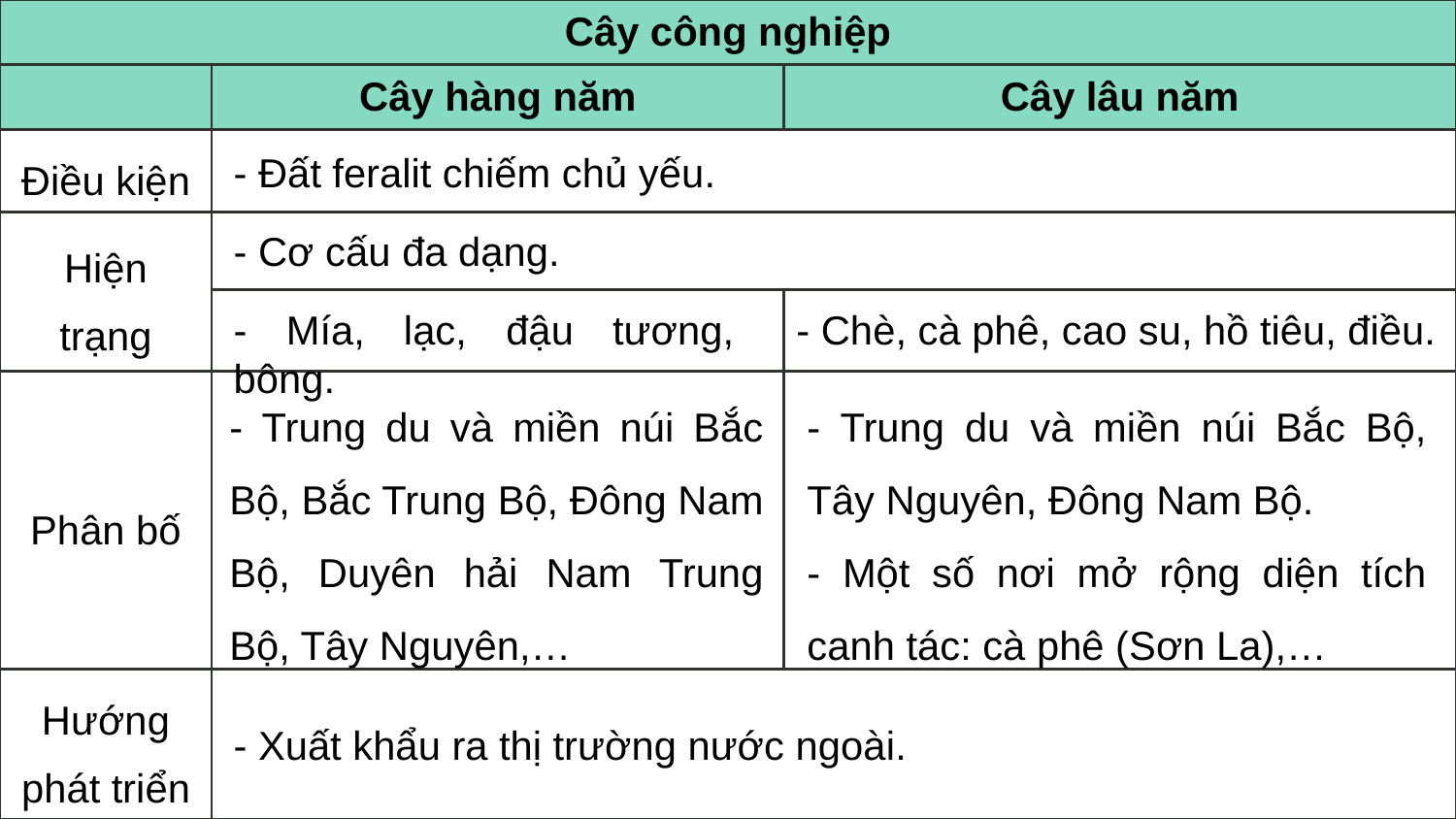

| Cây công nghiệp |  |  |
| --- | --- | --- |
|  | Cây hàng năm | Cây lâu năm |
| Điều kiện |  |  |
| Hiện trạng |  |  |
|  |  |  |
| Phân bố |  |  |
| Hướng phát triển |  |  |
- Đất feralit chiếm chủ yếu.
- Cơ cấu đa dạng.
- Mía, lạc, đậu tương, bông.
- Chè, cà phê, cao su, hồ tiêu, điều.
- Trung du và miền núi Bắc Bộ, Bắc Trung Bộ, Đông Nam Bộ, Duyên hải Nam Trung Bộ, Tây Nguyên,…
- Trung du và miền núi Bắc Bộ, Tây Nguyên, Đông Nam Bộ.
- Một số nơi mở rộng diện tích canh tác: cà phê (Sơn La),…
- Xuất khẩu ra thị trường nước ngoài.